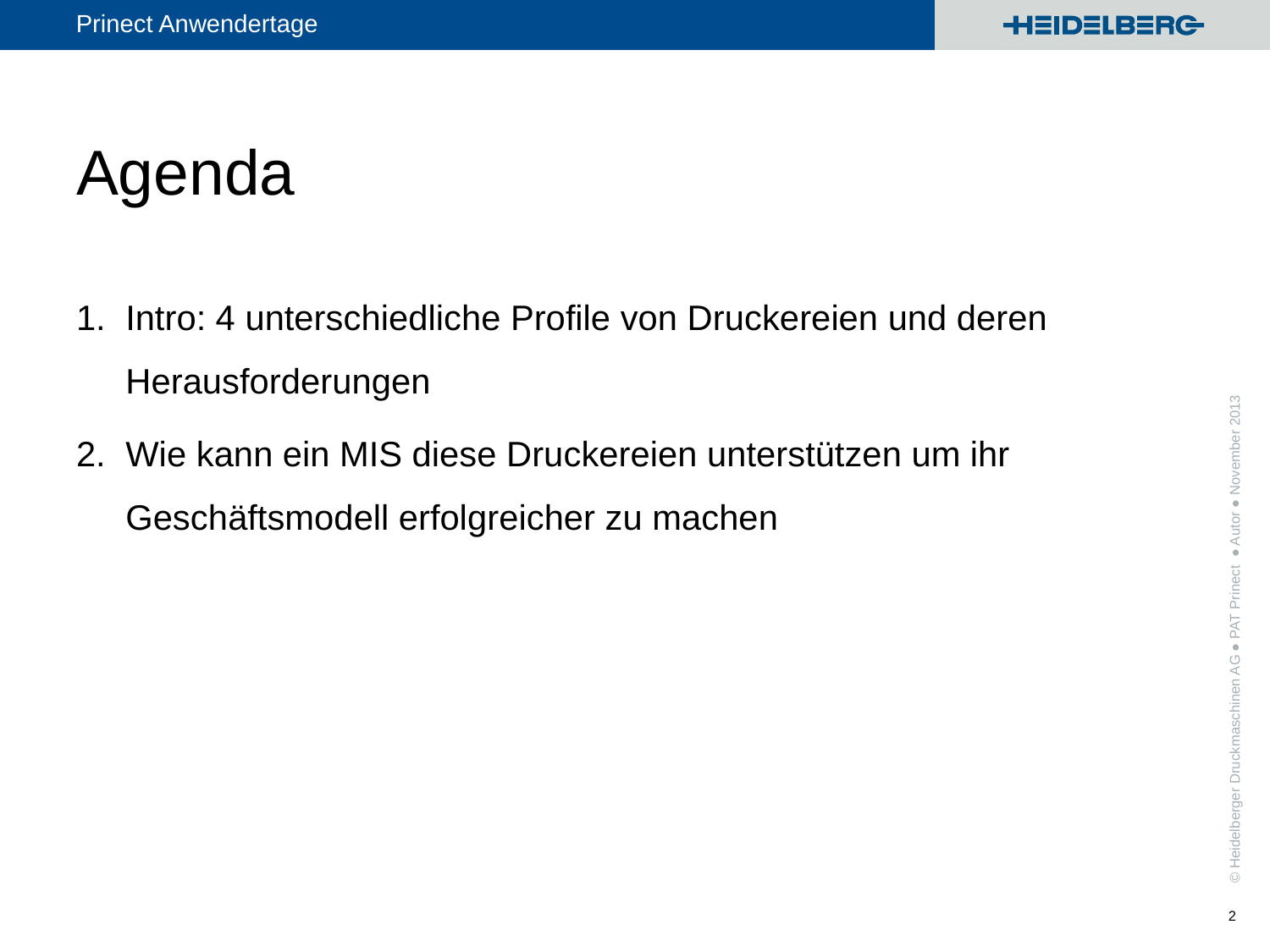

# Agenda
Intro: 4 unterschiedliche Profile von Druckereien und deren Herausforderungen
Wie kann ein MIS diese Druckereien unterstützen um ihr Geschäftsmodell erfolgreicher zu machen
● PAT Prinect  ● Autor ● November 2013
2